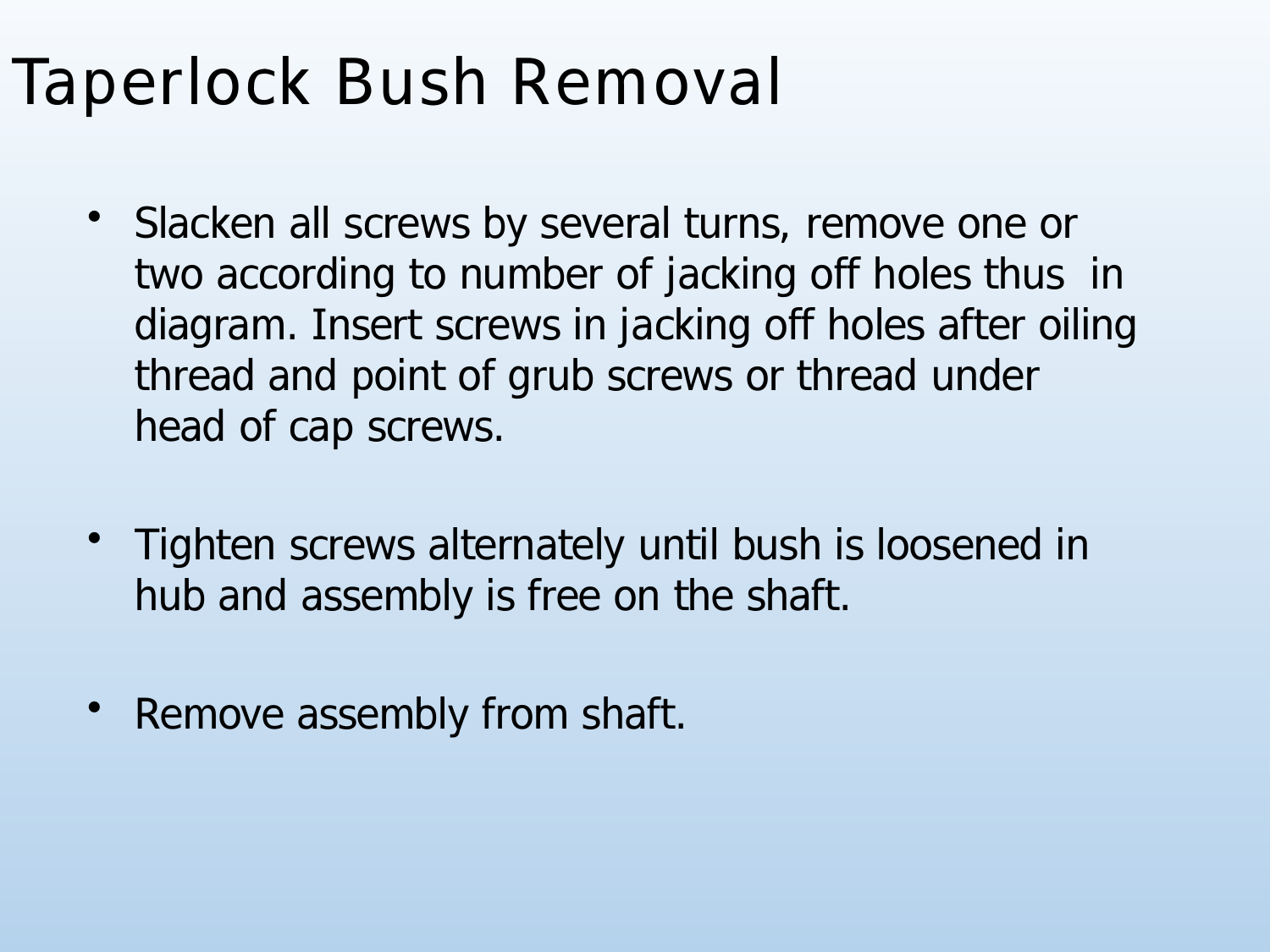

Taperlock Bush Removal
Slacken all screws by several turns, remove one or two according to number of jacking off holes thus  in diagram. Insert screws in jacking off holes after oiling thread and point of grub screws or thread under head of cap screws.

Tighten screws alternately until bush is loosened in hub and assembly is free on the shaft.

Remove assembly from shaft.